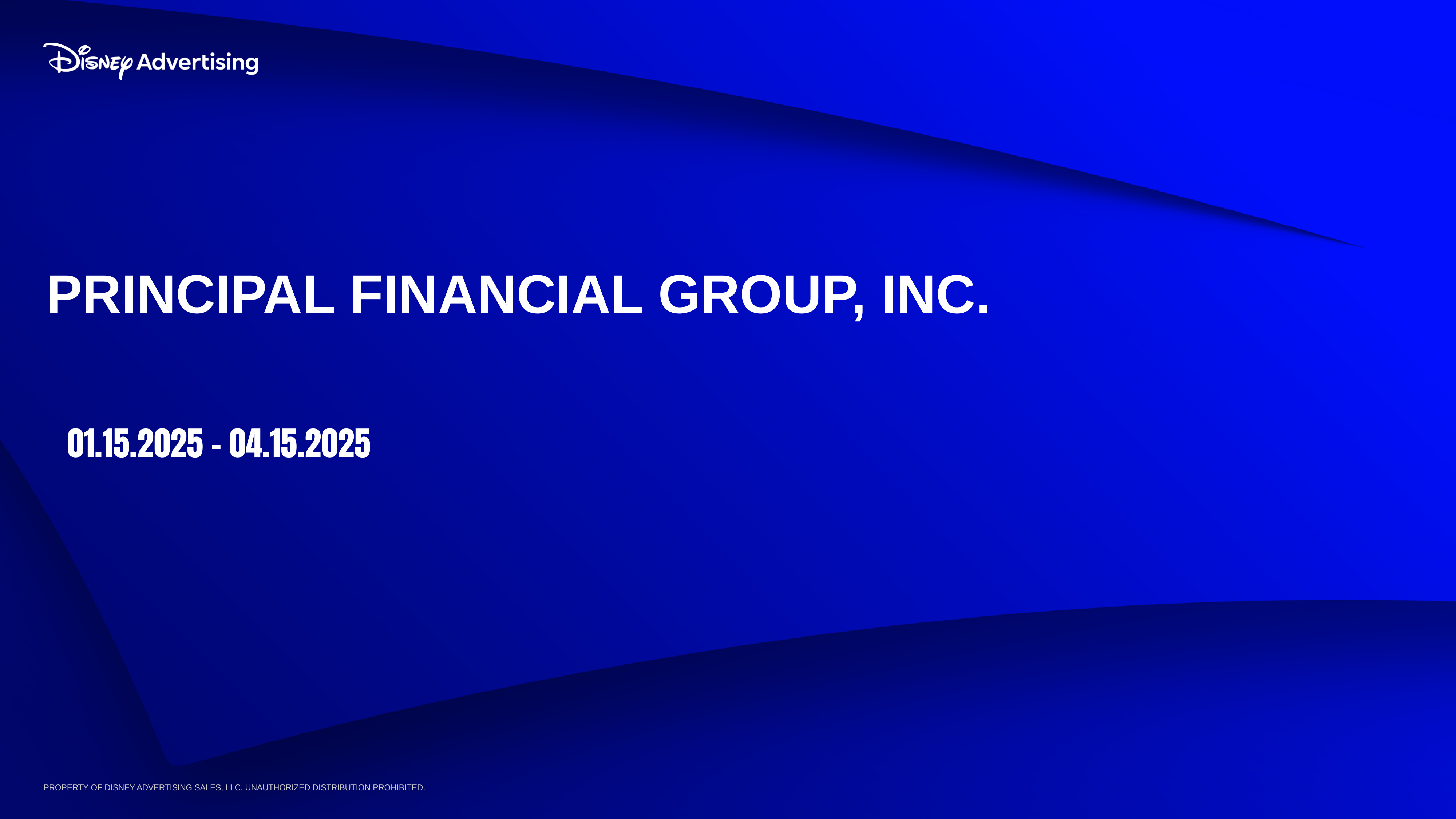

PRINCIPAL FINANCIAL GROUP, INC.
01.15.2025 – 04.15.2025